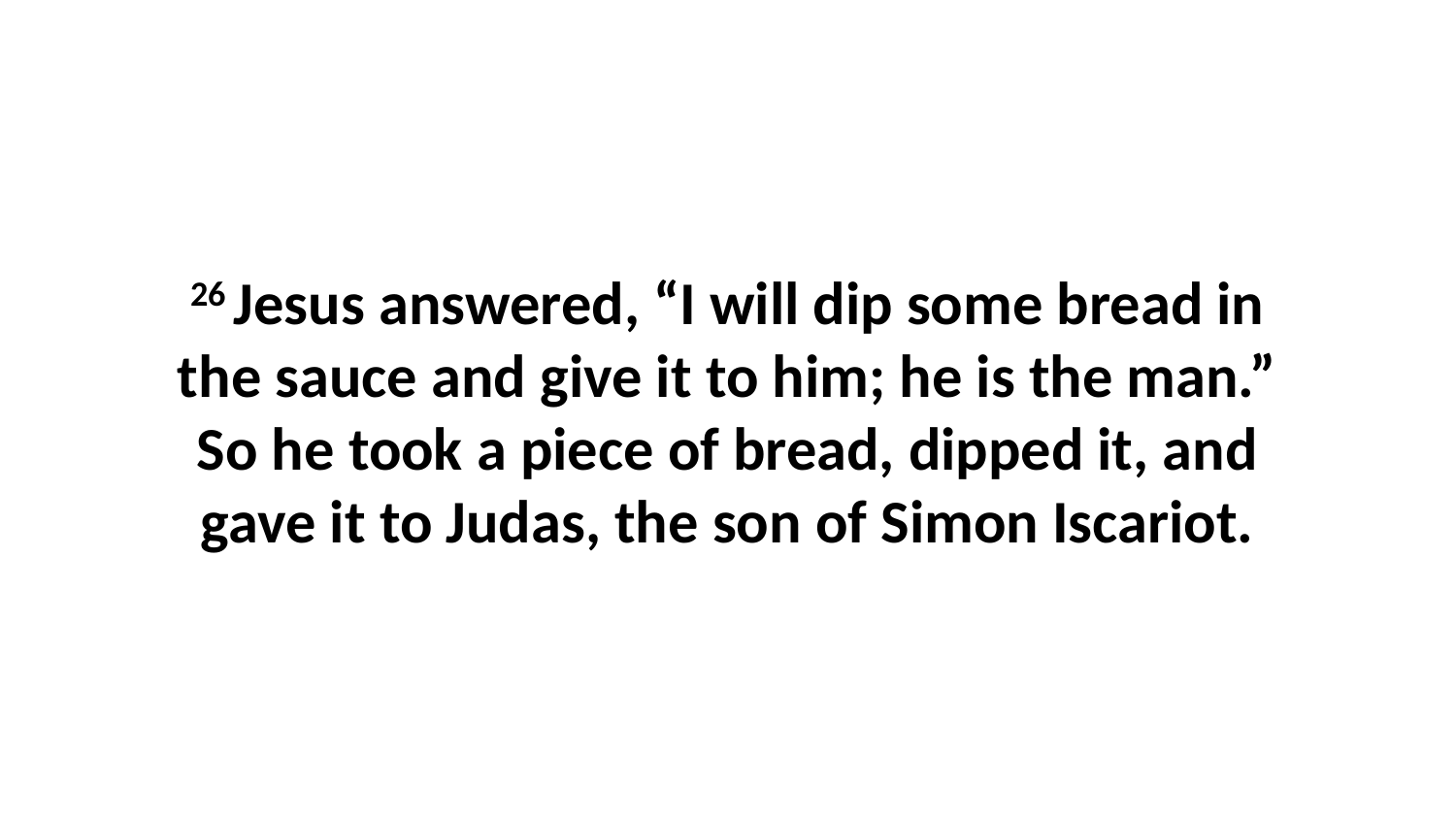

26 Jesus answered, “I will dip some bread in the sauce and give it to him; he is the man.” So he took a piece of bread, dipped it, and gave it to Judas, the son of Simon Iscariot.